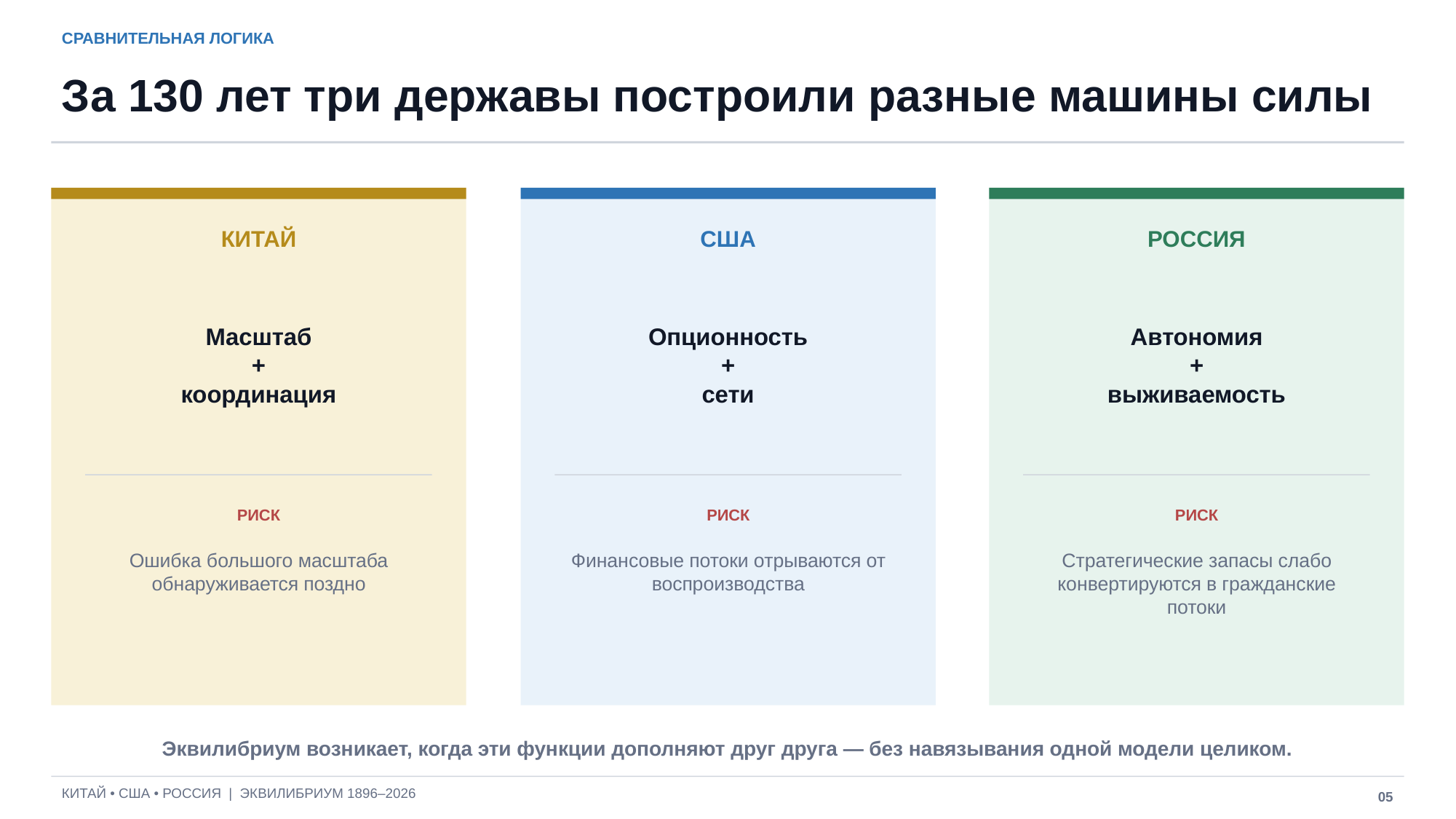

СРАВНИТЕЛЬНАЯ ЛОГИКА
За 130 лет три державы построили разные машины силы

КИТАЙ
США
РОССИЯ
Масштаб
+
координация
Опционность
+
сети
Автономия
+
выживаемость

РИСК
РИСК
РИСК
Ошибка большого масштаба обнаруживается поздно
Финансовые потоки отрываются от воспроизводства
Стратегические запасы слабо конвертируются в гражданские потоки
Эквилибриум возникает, когда эти функции дополняют друг друга — без навязывания одной модели целиком.

КИТАЙ • США • РОССИЯ  |  ЭКВИЛИБРИУМ 1896–2026
05